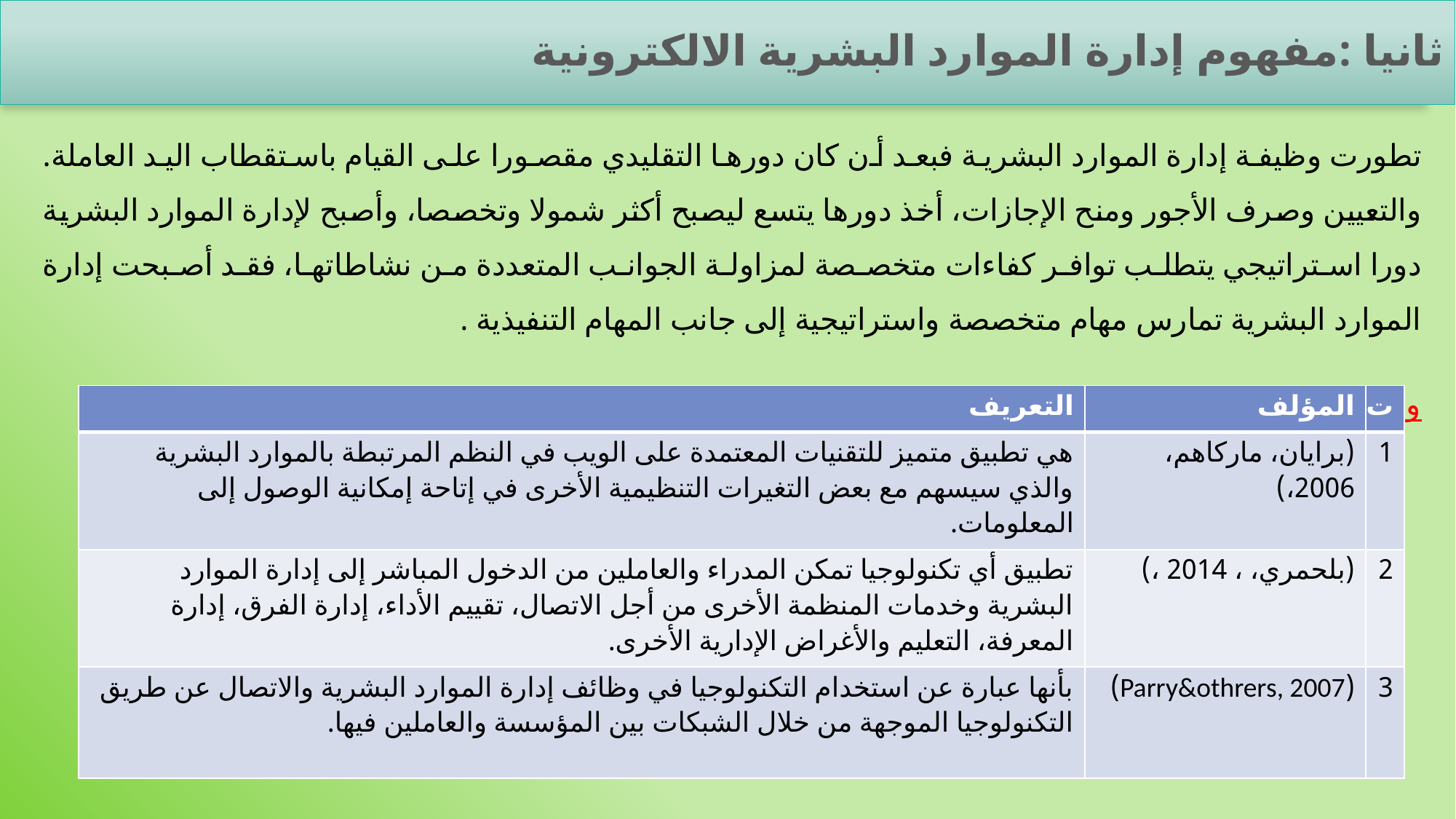

# ثانيا :مفهوم إدارة الموارد البشرية الالكترونية
تطورت وظيفة إدارة الموارد البشرية فبعد أن كان دورها التقليدي مقصورا على القيام باستقطاب اليد العاملة. والتعيين وصرف الأجور ومنح الإجازات، أخذ دورها يتسع ليصبح أكثر شمولا وتخصصا، وأصبح لإدارة الموارد البشرية دورا استراتيجي يتطلب توافر كفاءات متخصصة لمزاولة الجوانب المتعددة من نشاطاتها، فقد أصبحت إدارة الموارد البشرية تمارس مهام متخصصة واستراتيجية إلى جانب المهام التنفيذية .
و تعددت التعاريف المرتبطة بهذا المصطلح واختلفت وسنقوم فيما يلي بعرض بعض هذه التعاريف:

| التعريف | المؤلف | ت |
| --- | --- | --- |
| هي تطبيق متميز للتقنيات المعتمدة على الويب في النظم المرتبطة بالموارد البشرية والذي سيسهم مع بعض التغيرات التنظيمية الأخرى في إتاحة إمكانية الوصول إلى المعلومات. | (برایان، مارکاهم، 2006،) | 1 |
| تطبيق أي تكنولوجيا تمكن المدراء والعاملين من الدخول المباشر إلى إدارة الموارد البشرية وخدمات المنظمة الأخرى من أجل الاتصال، تقييم الأداء، إدارة الفرق، إدارة المعرفة، التعليم والأغراض الإدارية الأخرى. | (بلحمري، ، 2014 ،) | 2 |
| بأنها عبارة عن استخدام التكنولوجيا في وظائف إدارة الموارد البشرية والاتصال عن طريق التكنولوجيا الموجهة من خلال الشبكات بين المؤسسة والعاملين فيها. | (Parry&othrers, 2007) | 3 |